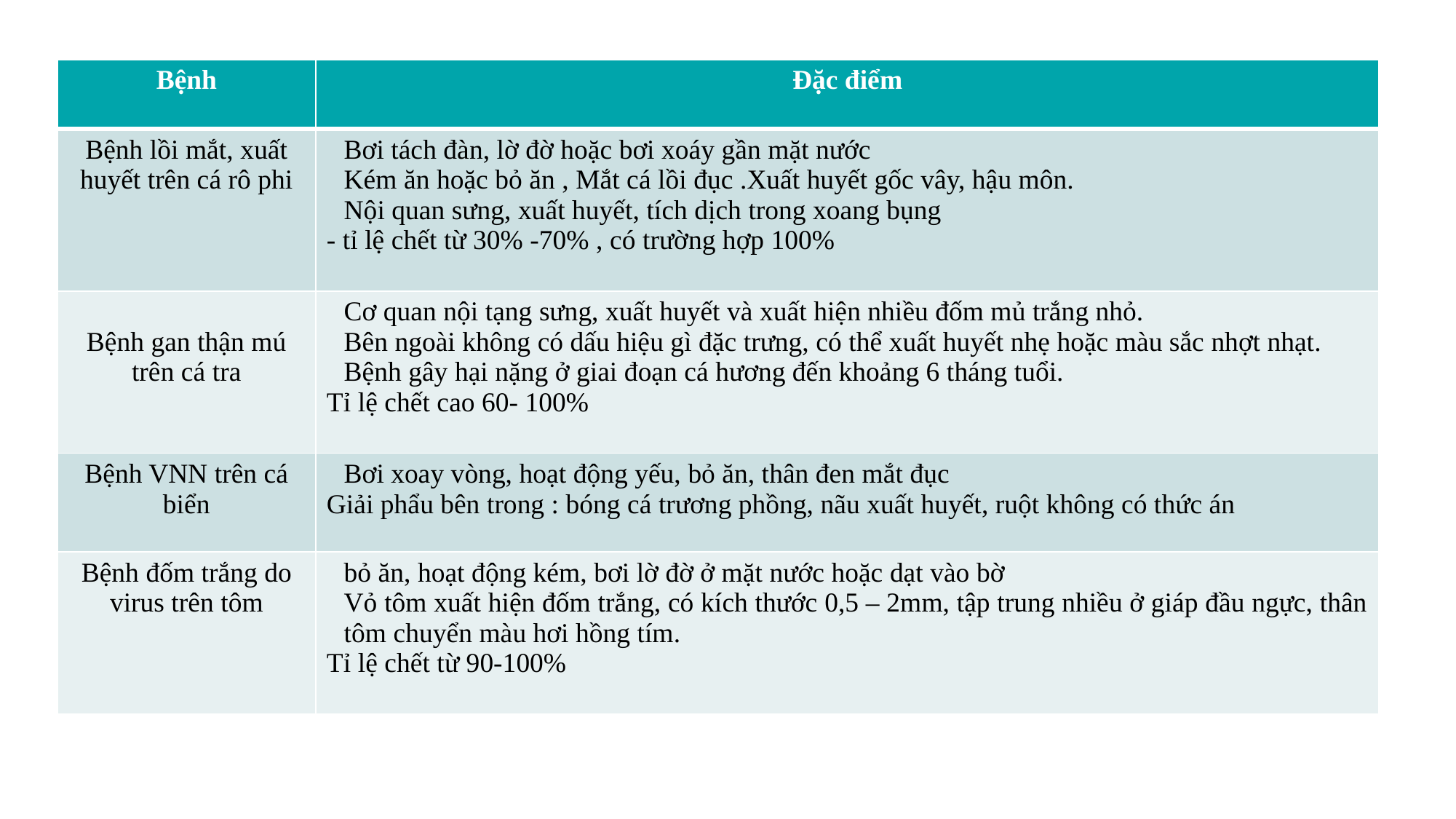

| Bệnh | Đặc điểm |
| --- | --- |
| Bệnh lồi mắt, xuất huyết trên cá rô phi | Bơi tách đàn, lờ đờ hoặc bơi xoáy gần mặt nước Kém ăn hoặc bỏ ăn , Mắt cá lồi đục .Xuất huyết gốc vây, hậu môn. Nội quan sưng, xuất huyết, tích dịch trong xoang bụng - tỉ lệ chết từ 30% -70% , có trường hợp 100% |
| Bệnh gan thận mú trên cá tra | Cơ quan nội tạng sưng, xuất huyết và xuất hiện nhiều đốm mủ trắng nhỏ. Bên ngoài không có dấu hiệu gì đặc trưng, có thể xuất huyết nhẹ hoặc màu sắc nhợt nhạt. Bệnh gây hại nặng ở giai đoạn cá hương đến khoảng 6 tháng tuổi. Tỉ lệ chết cao 60- 100% |
| Bệnh VNN trên cá biển | Bơi xoay vòng, hoạt động yếu, bỏ ăn, thân đen mắt đục Giải phẩu bên trong : bóng cá trương phồng, nãu xuất huyết, ruột không có thức án |
| Bệnh đốm trắng do virus trên tôm | bỏ ăn, hoạt động kém, bơi lờ đờ ở mặt nước hoặc dạt vào bờ Vỏ tôm xuất hiện đốm trắng, có kích thước 0,5 – 2mm, tập trung nhiều ở giáp đầu ngực, thân tôm chuyển màu hơi hồng tím. Tỉ lệ chết từ 90-100% |